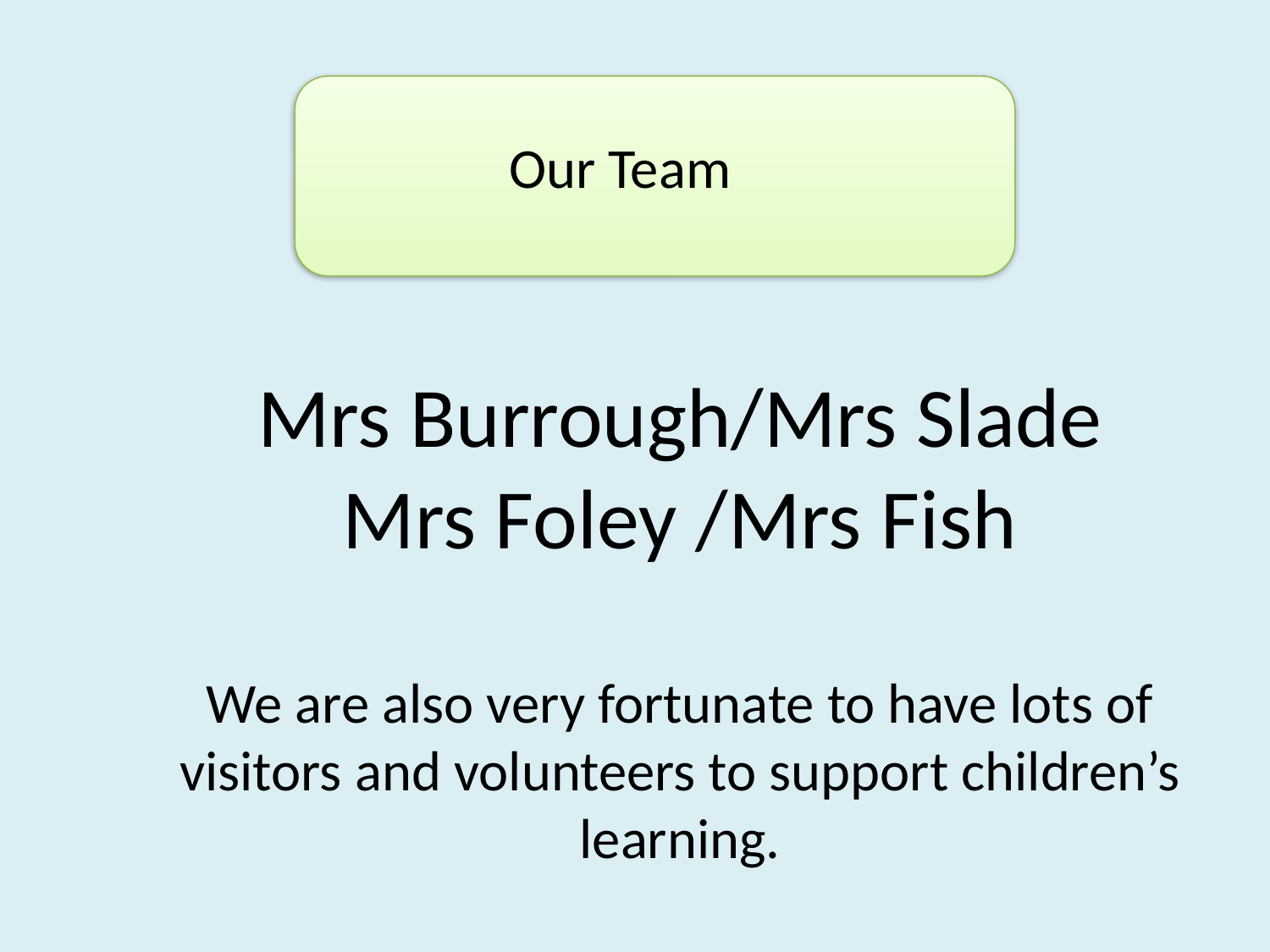

# Our Team
Mrs Burrough/Mrs Slade
Mrs Foley /Mrs Fish

We are also very fortunate to have lots of visitors and volunteers to support children’s learning.